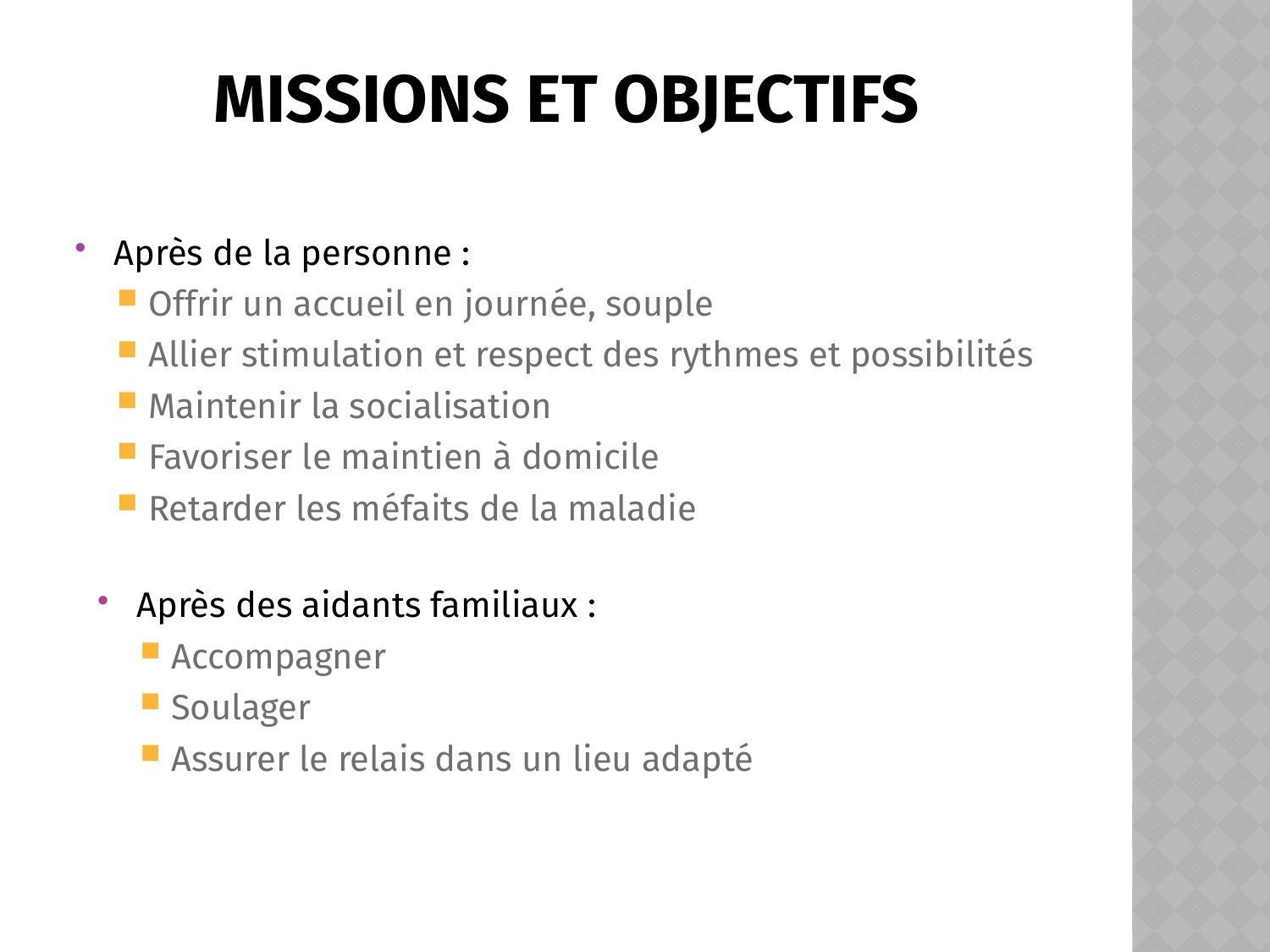

# MISSIONS ET OBJECTIFS
Après de la personne :
Offrir un accueil en journée, souple
Allier stimulation et respect des rythmes et possibilités
Maintenir la socialisation
Favoriser le maintien à domicile
Retarder les méfaits de la maladie

Après des aidants familiaux :
Accompagner
Soulager
Assurer le relais dans un lieu adapté